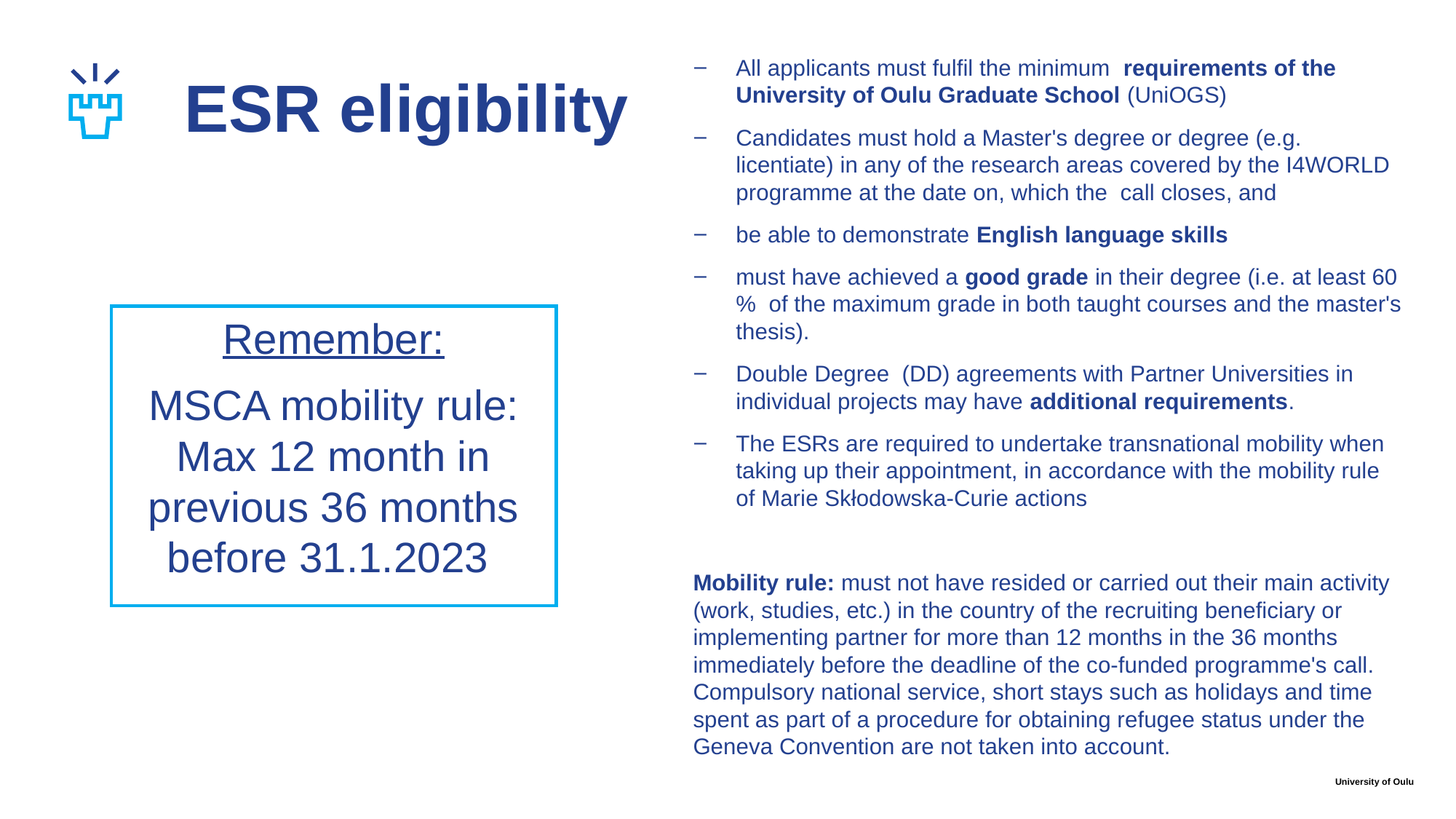

All applicants must fulfil the minimum  requirements of the University of Oulu Graduate School (UniOGS)
Candidates must hold a Master's degree or degree (e.g. licentiate) in any of the research areas covered by the I4WORLD programme at the date on, which the  call closes, and
be able to demonstrate English language skills
must have achieved a good grade in their degree (i.e. at least 60 %  of the maximum grade in both taught courses and the master's thesis).
Double Degree  (DD) agreements with Partner Universities in individual projects may have additional requirements.
The ESRs are required to undertake transnational mobility when taking up their appointment, in accordance with the mobility rule of Marie Skłodowska-Curie actions

Mobility rule: must not have resided or carried out their main activity (work, studies, etc.) in the country of the recruiting beneficiary or implementing partner for more than 12 months in the 36 months immediately before the deadline of the co-funded programme's call. Compulsory national service, short stays such as holidays and time spent as part of a procedure for obtaining refugee status under the Geneva Convention are not taken into account.
# ESR eligibility
Remember:
MSCA mobility rule: Max 12 month in previous 36 months before 31.1.2023